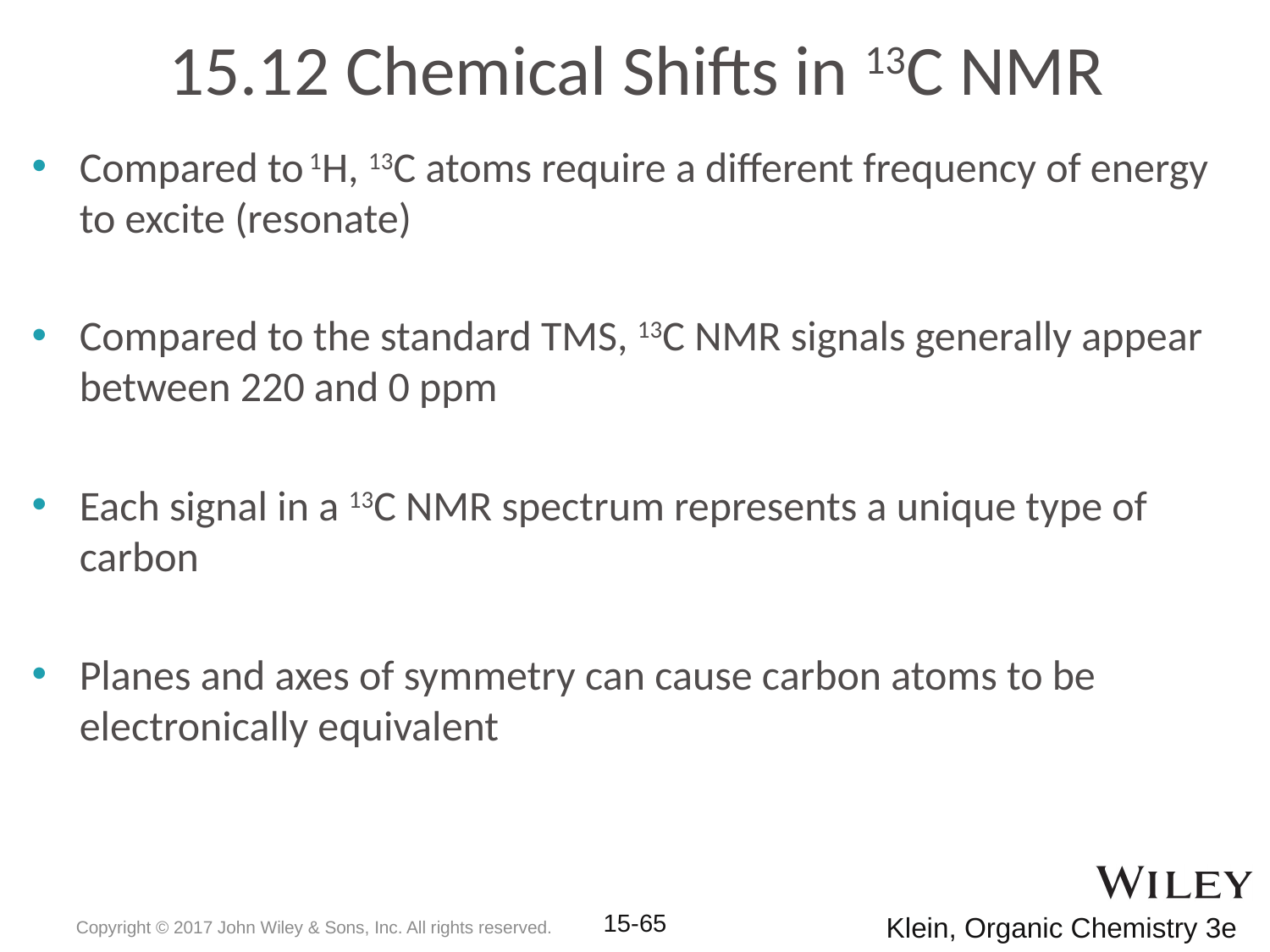

# 15.12 Chemical Shifts in 13C NMR
Compared to 1H, 13C atoms require a different frequency of energy to excite (resonate)

Compared to the standard TMS, 13C NMR signals generally appear between 220 and 0 ppm

Each signal in a 13C NMR spectrum represents a unique type of carbon

Planes and axes of symmetry can cause carbon atoms to be electronically equivalent
Copyright © 2017 John Wiley & Sons, Inc. All rights reserved.
15-65
Klein, Organic Chemistry 3e